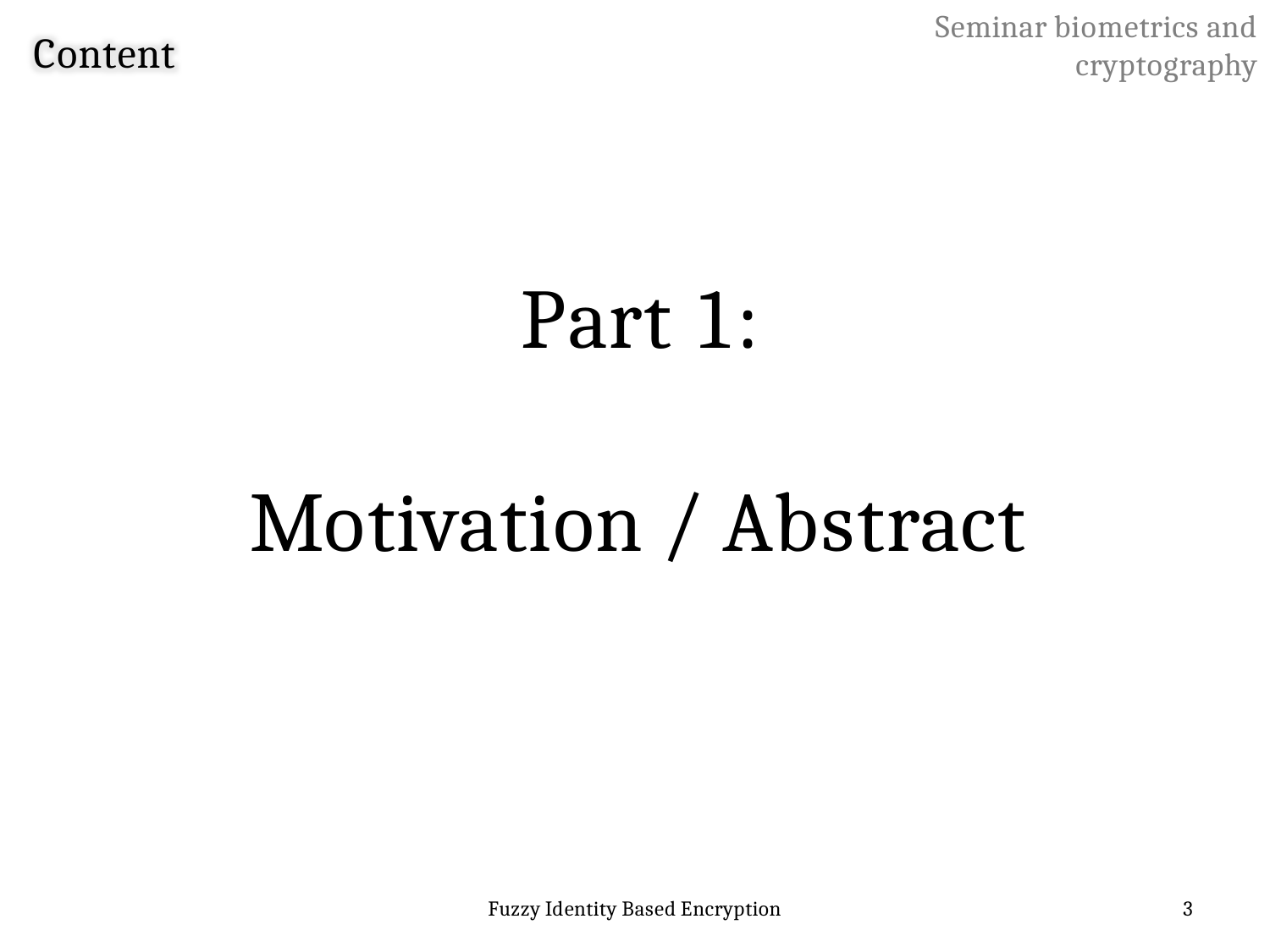

Seminar biometrics and cryptography
Content
Part 1:

Motivation / Abstract

Fuzzy Identity Based Encryption
3